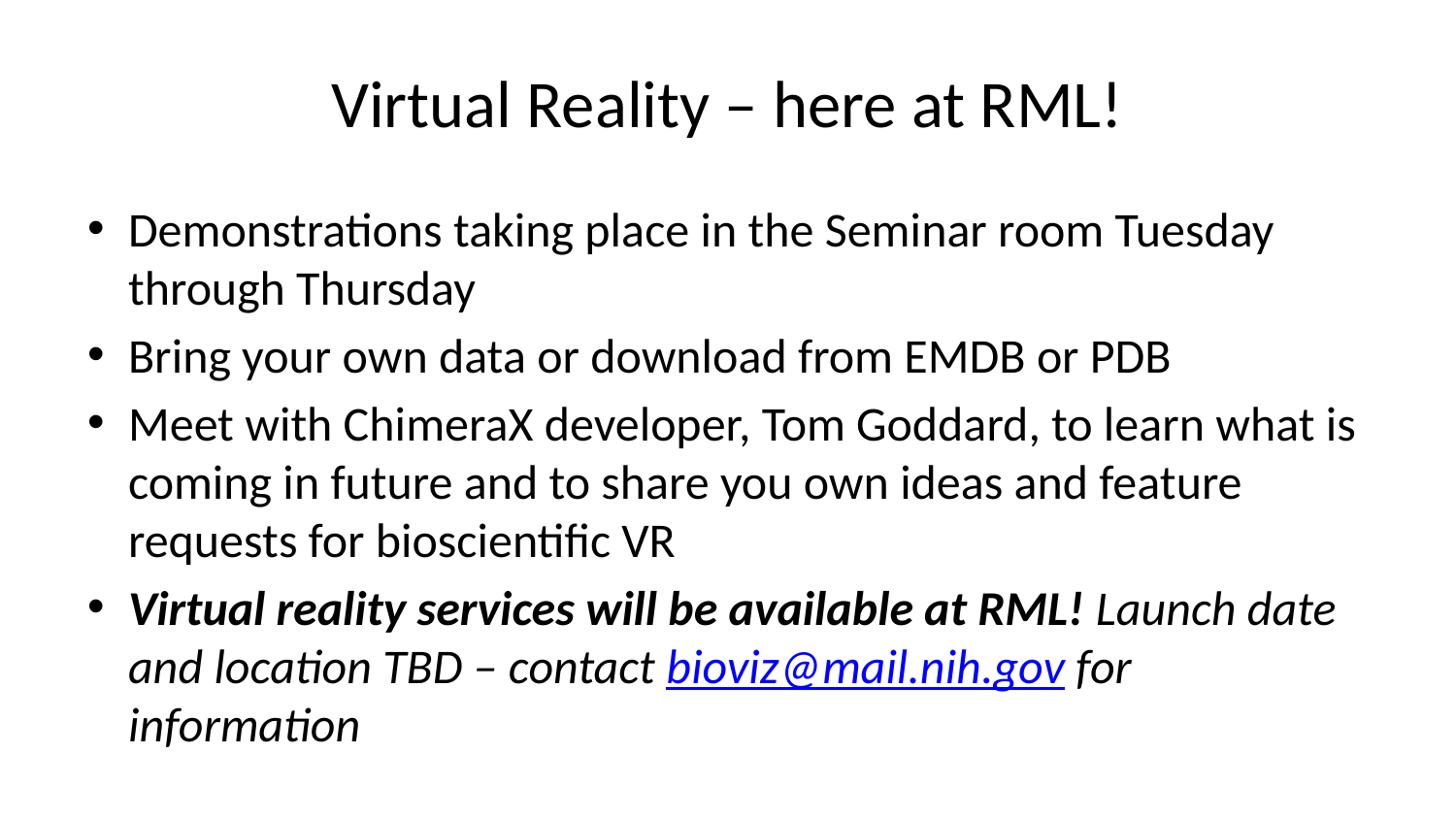

# Virtual Reality – here at RML!
Demonstrations taking place in the Seminar room Tuesday through Thursday
Bring your own data or download from EMDB or PDB
Meet with ChimeraX developer, Tom Goddard, to learn what is coming in future and to share you own ideas and feature requests for bioscientific VR
Virtual reality services will be available at RML! Launch date and location TBD – contact bioviz@mail.nih.gov for information